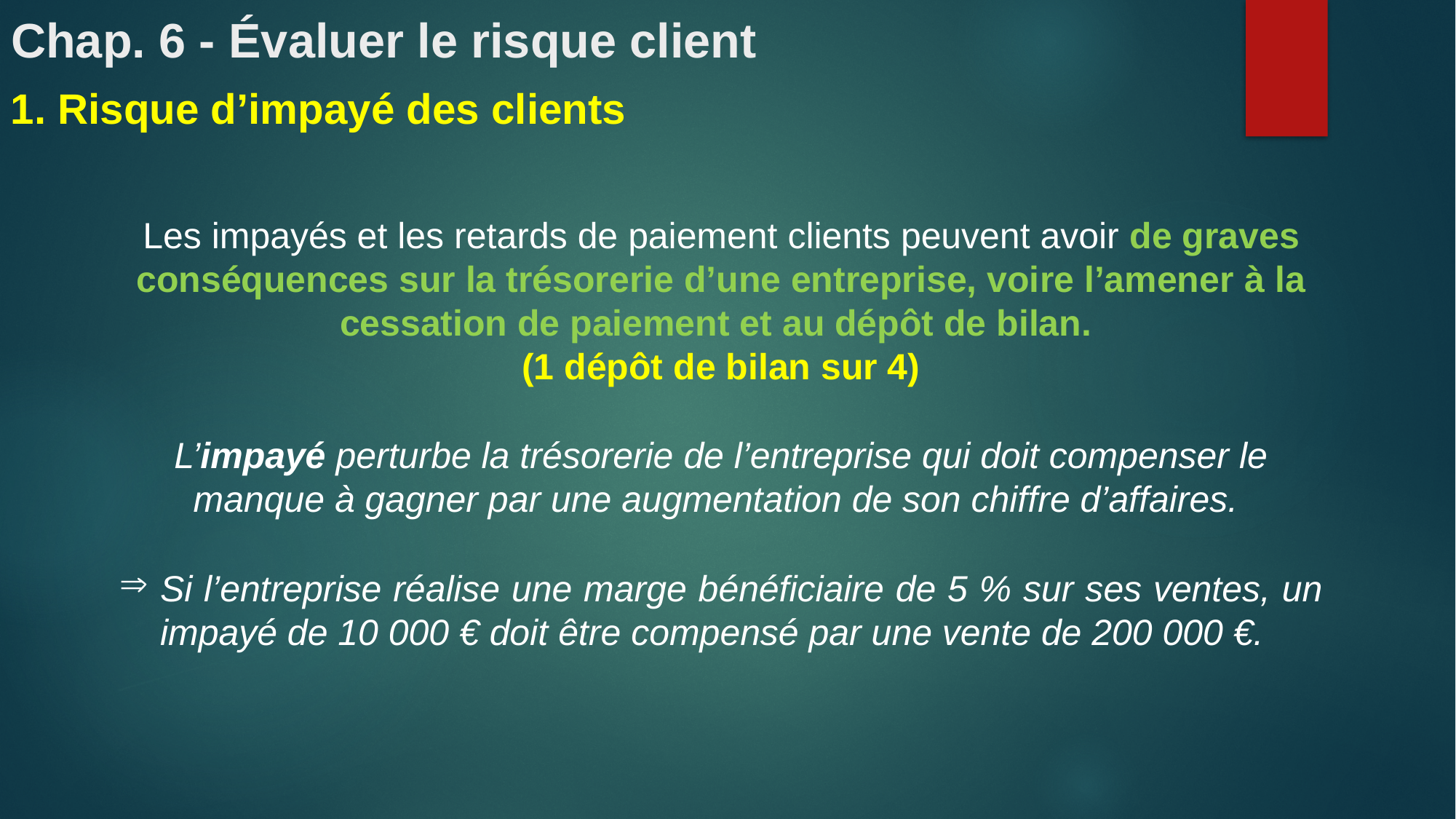

# Chap. 6 - Évaluer le risque client
1. Risque d’impayé des clients
Les impayés et les retards de paiement clients peuvent avoir de graves conséquences sur la trésorerie d’une entreprise, voire l’amener à la cessation de paiement et au dépôt de bilan.
(1 dépôt de bilan sur 4)
L’impayé perturbe la trésorerie de l’entreprise qui doit compenser le manque à gagner par une augmentation de son chiffre d’affaires.
Si l’entreprise réalise une marge bénéficiaire de 5 % sur ses ventes, un impayé de 10 000 € doit être compensé par une vente de 200 000 €.